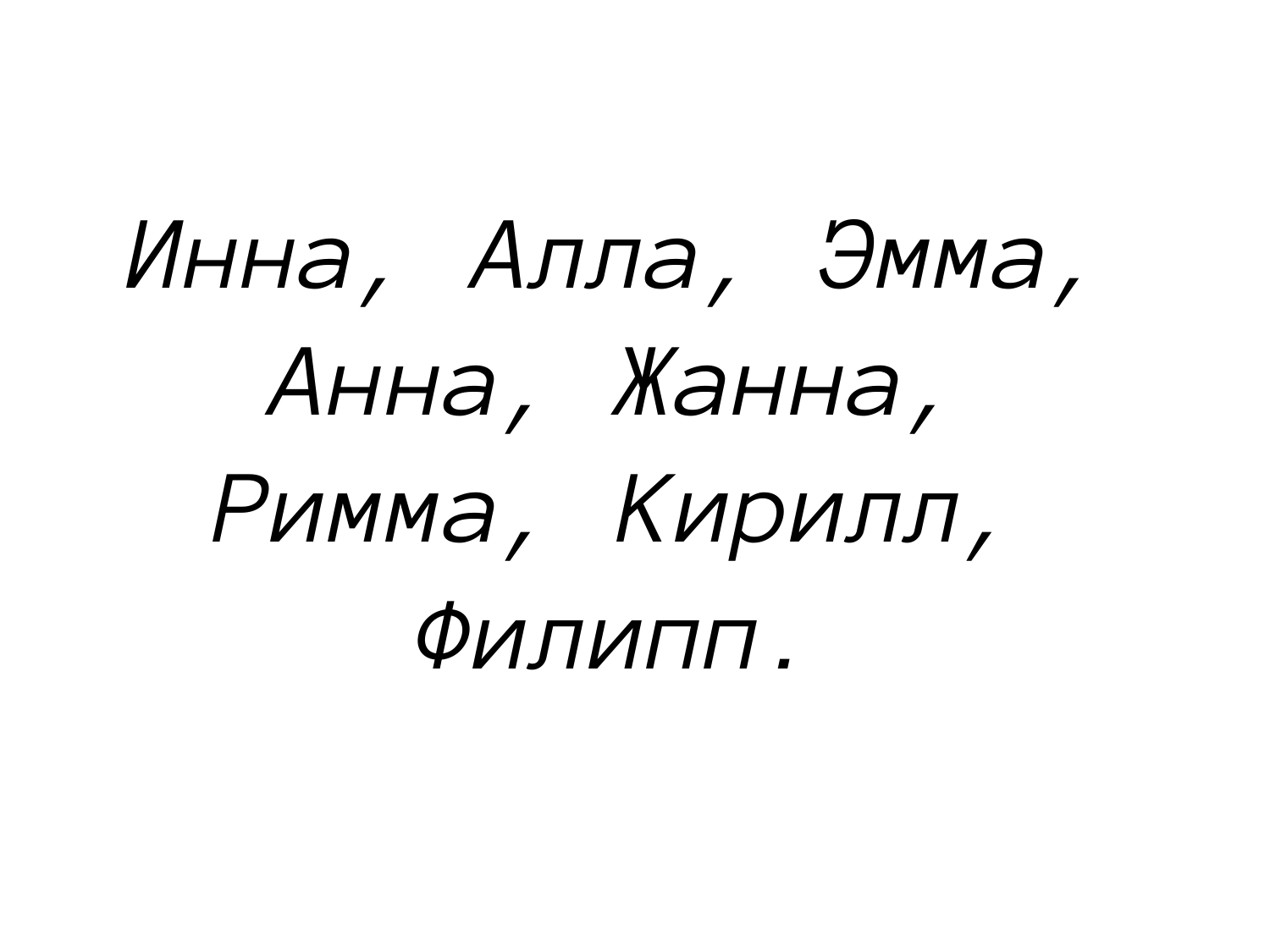

Инна, Алла, Эмма, Анна, Жанна, Римма, Кирилл, Филипп.